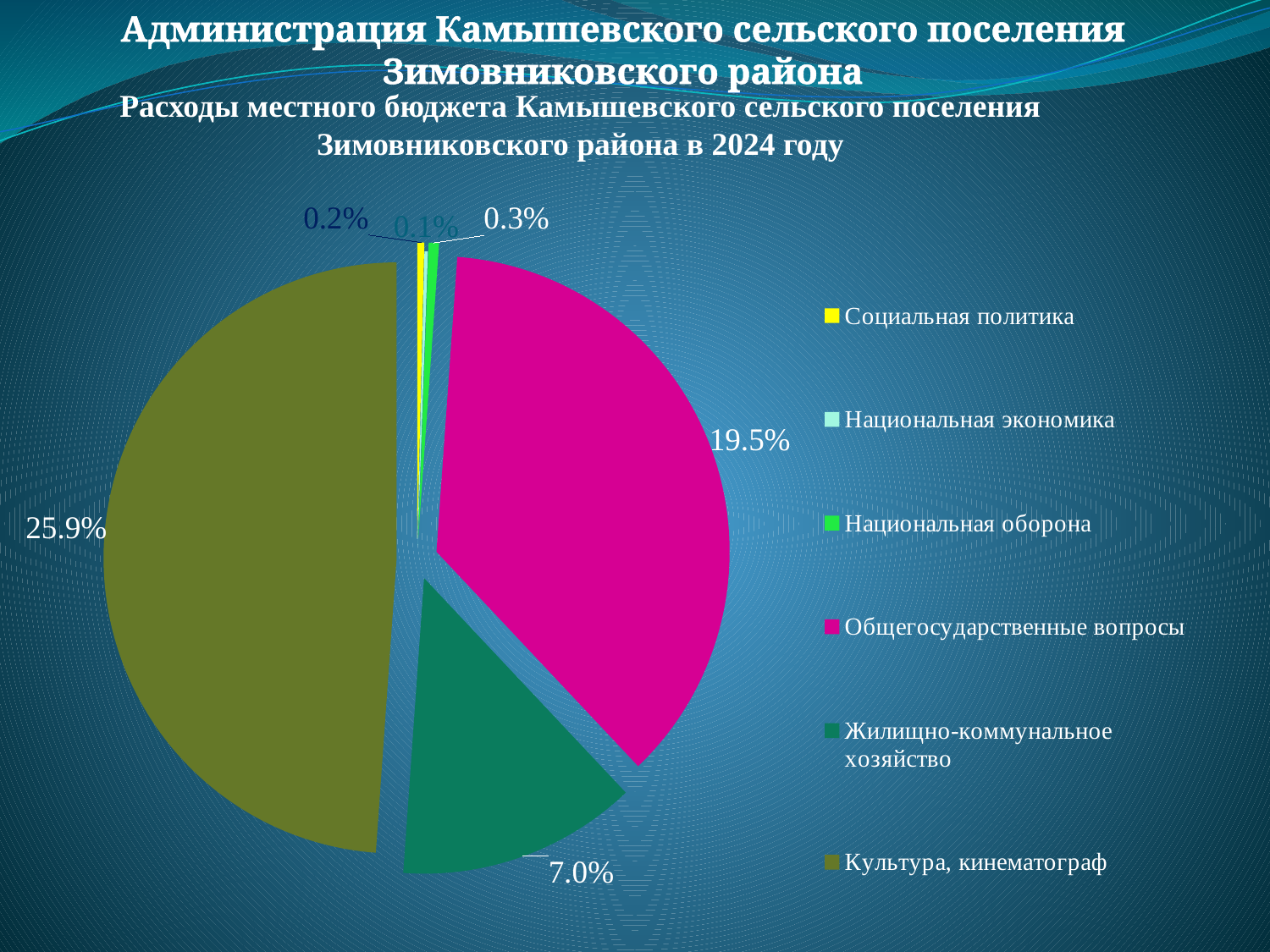

Администрация Камышевского сельского поселения Зимовниковского района
Расходы местного бюджета Камышевского сельского поселения Зимовниковского района в 2024 году

### Chart

| Category | Столбец1 |
|---|---|
| Социальная политика | 0.002 |
| Национальная экономика | 0.001 |
| Национальная оборона | 0.003 |
| Общегосударственные вопросы | 0.195 |
| Жилищно-коммунальное хозяйство | 0.07 |
| Культура, кинематограф | 0.259 |